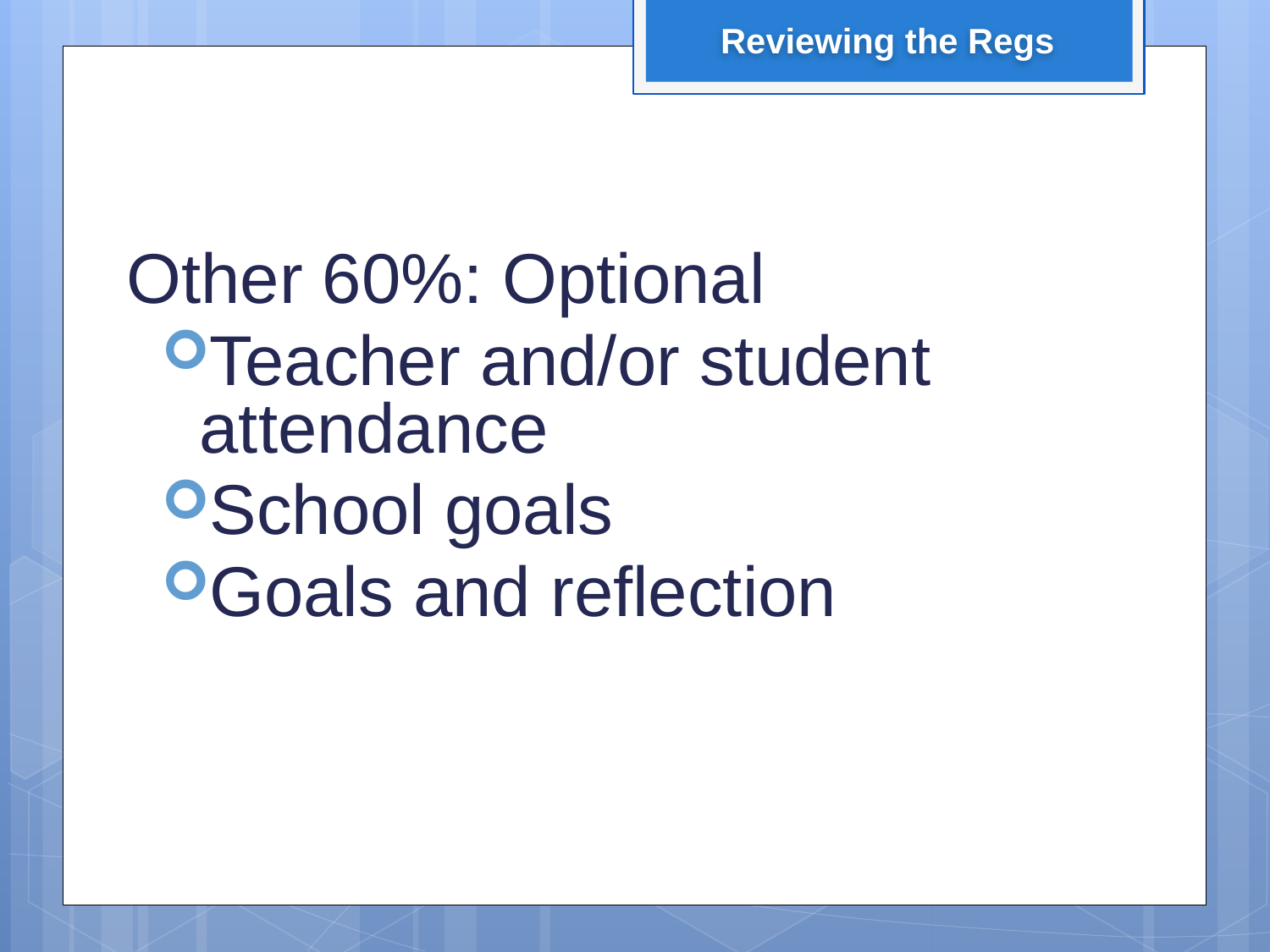

Reviewing the Regs
Other 60%: Optional
Teacher and/or student attendance
School goals
Goals and reflection